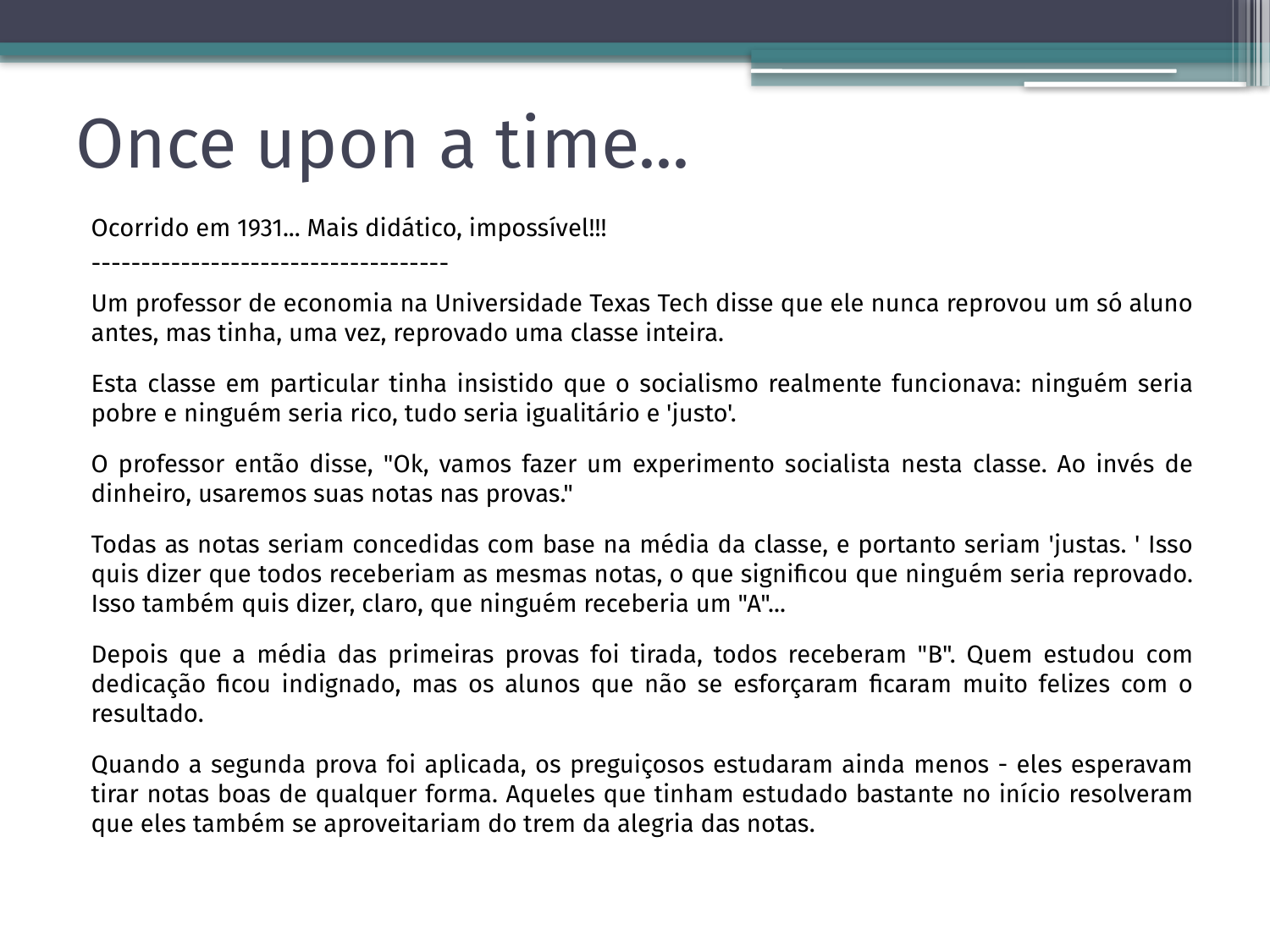

# Once upon a time...
Ocorrido em 1931... Mais didático, impossível!!!
------------------------------------
Um professor de economia na Universidade Texas Tech disse que ele nunca reprovou um só aluno antes, mas tinha, uma vez, reprovado uma classe inteira.
Esta classe em particular tinha insistido que o socialismo realmente funcionava: ninguém seria pobre e ninguém seria rico, tudo seria igualitário e 'justo'.
O professor então disse, "Ok, vamos fazer um experimento socialista nesta classe. Ao invés de dinheiro, usaremos suas notas nas provas."
Todas as notas seriam concedidas com base na média da classe, e portanto seriam 'justas. ' Isso quis dizer que todos receberiam as mesmas notas, o que significou que ninguém seria reprovado. Isso também quis dizer, claro, que ninguém receberia um "A"...
Depois que a média das primeiras provas foi tirada, todos receberam "B". Quem estudou com dedicação ficou indignado, mas os alunos que não se esforçaram ficaram muito felizes com o resultado.
Quando a segunda prova foi aplicada, os preguiçosos estudaram ainda menos - eles esperavam tirar notas boas de qualquer forma. Aqueles que tinham estudado bastante no início resolveram que eles também se aproveitariam do trem da alegria das notas.